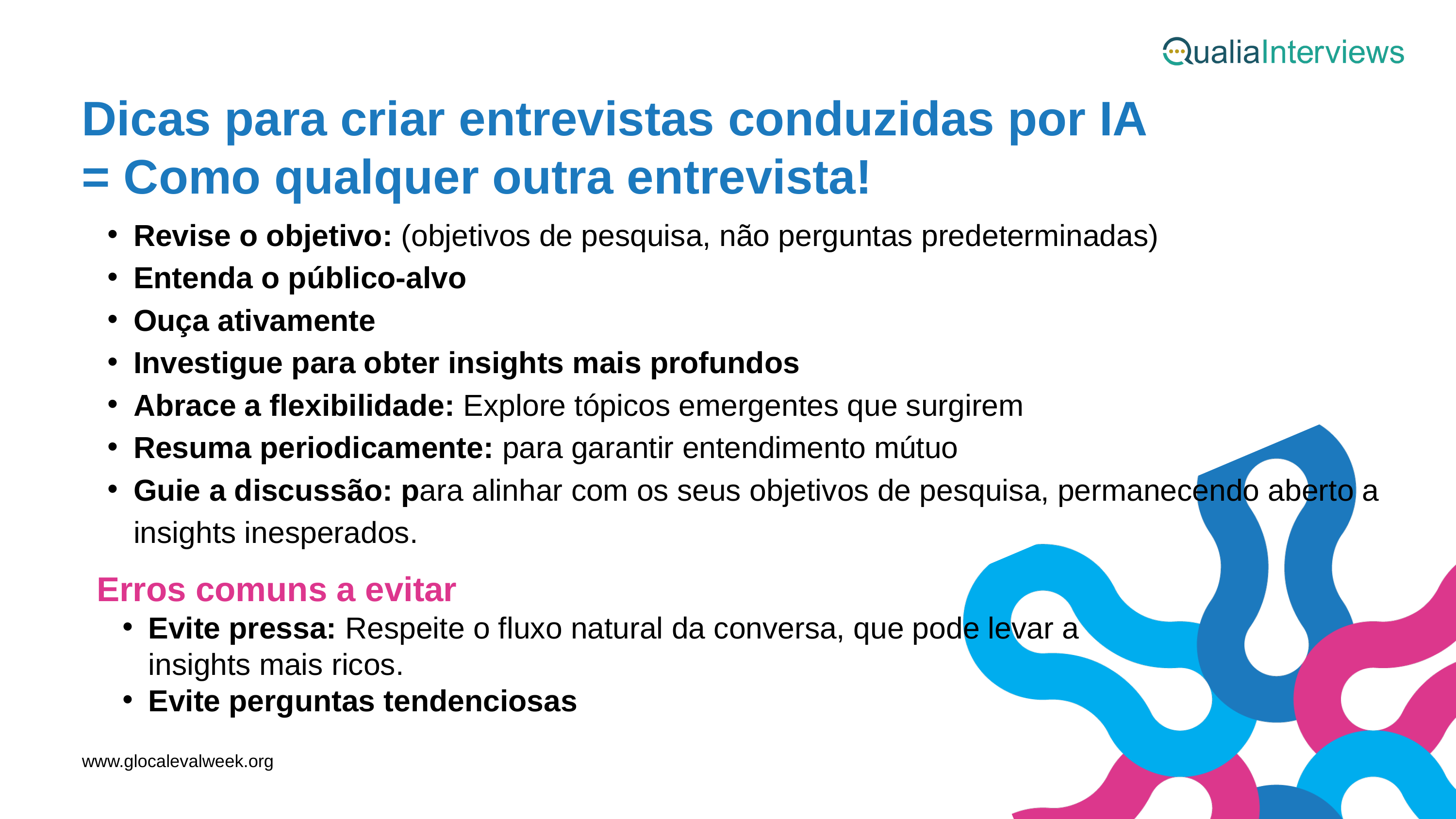

Dicas para criar entrevistas conduzidas por IA
= Como qualquer outra entrevista!

Revise o objetivo: (objetivos de pesquisa, não perguntas predeterminadas)
Entenda o público-alvo
Ouça ativamente
Investigue para obter insights mais profundos
Abrace a flexibilidade: Explore tópicos emergentes que surgirem
Resuma periodicamente: para garantir entendimento mútuo
Guie a discussão: para alinhar com os seus objetivos de pesquisa, permanecendo aberto a insights inesperados.

Erros comuns a evitar
Evite pressa: Respeite o fluxo natural da conversa, que pode levar a insights mais ricos.
Evite perguntas tendenciosas
www.glocalevalweek.org